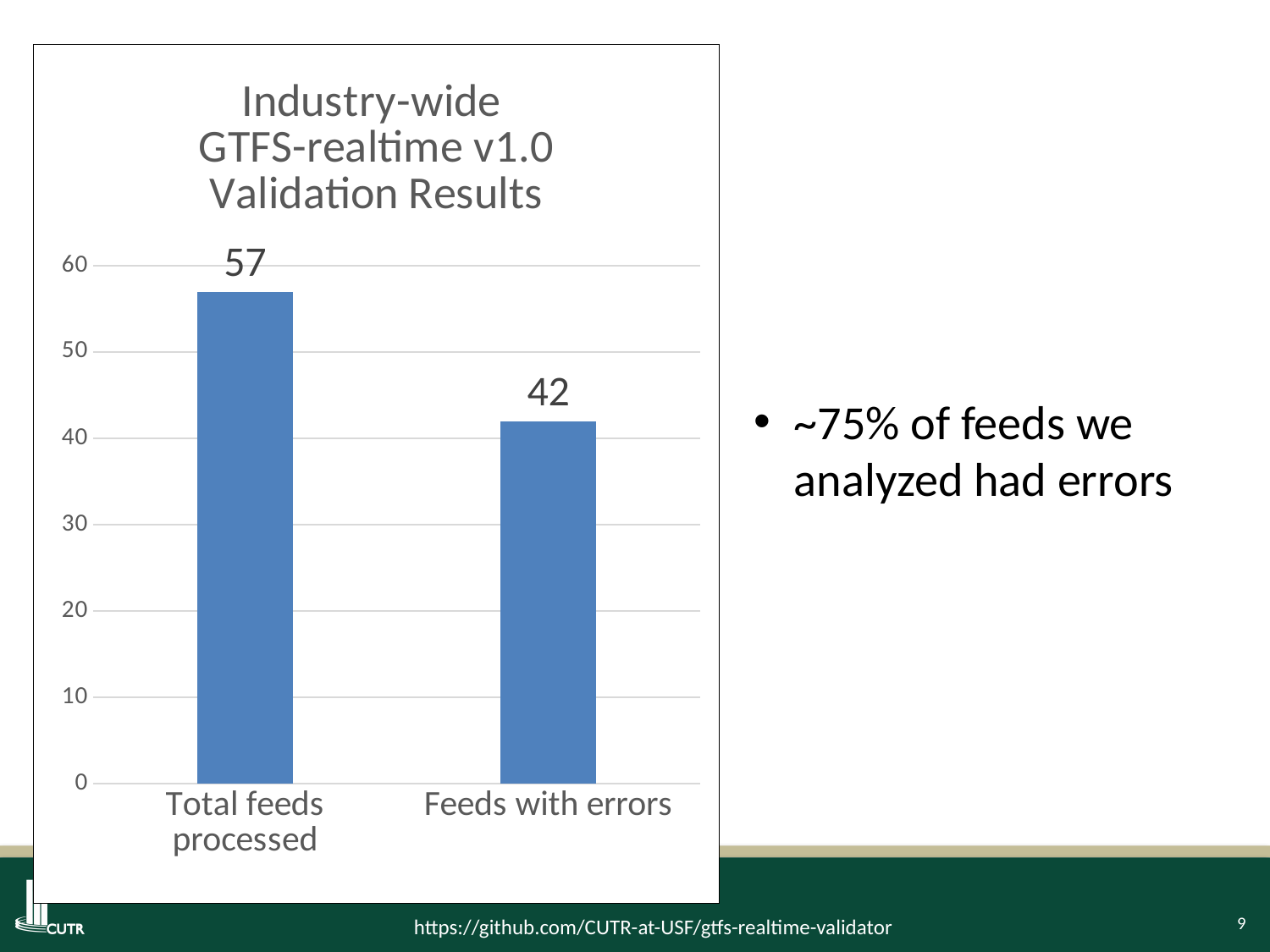

### Chart: Industry-wide
GTFS-realtime v1.0
Validation Results

| Category |  |
|---|---|
| Total feeds processed | 57.0 |
| Feeds with errors | 42.0 |
~75% of feeds we analyzed had errors
https://github.com/CUTR-at-USF/gtfs-realtime-validator